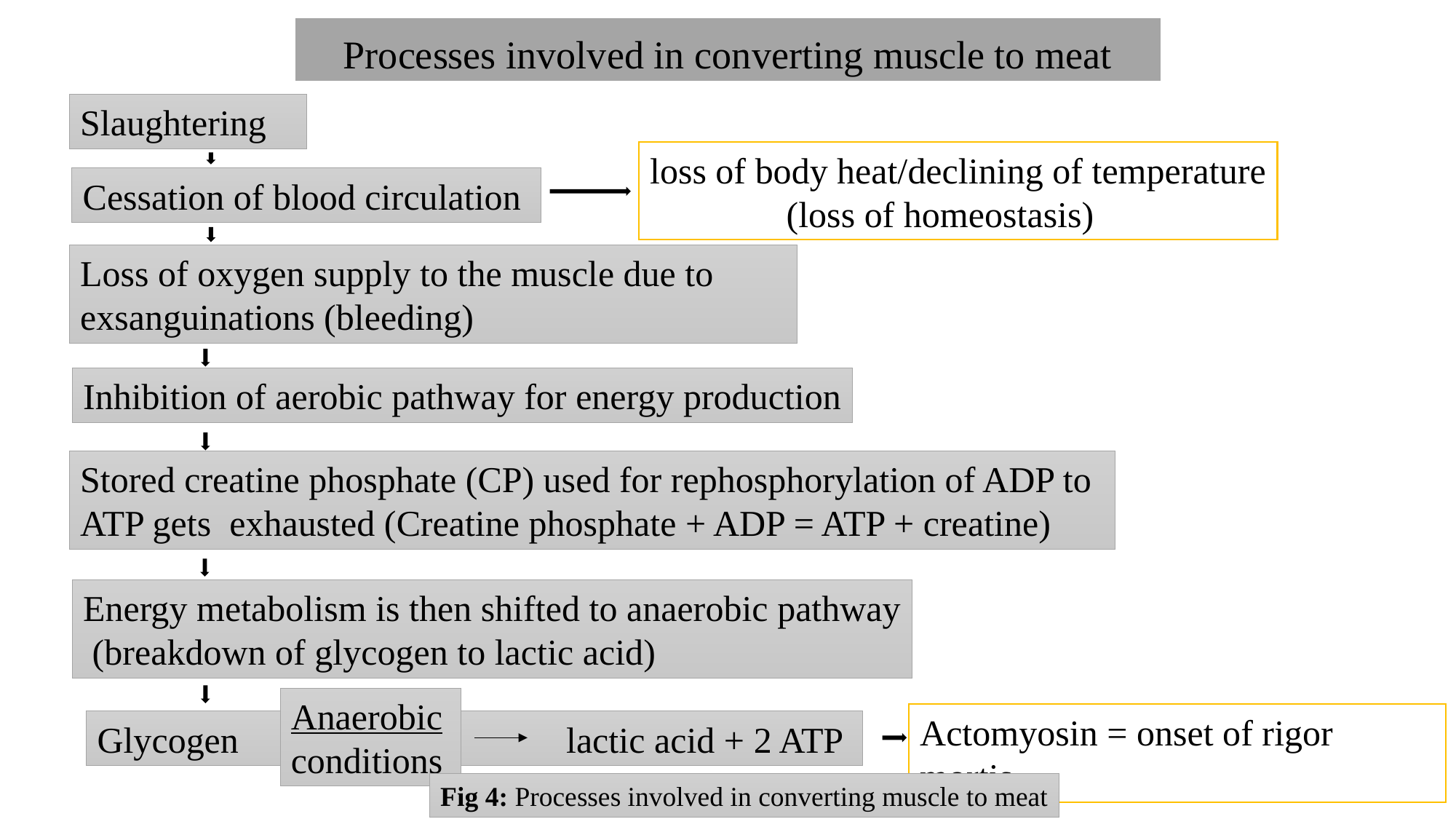

Processes involved in converting muscle to meat
Slaughtering
loss of body heat/declining of temperature
               (loss of homeostasis)

Cessation of blood circulation

Loss of oxygen supply to the muscle due to exsanguinations (bleeding)

Inhibition of aerobic pathway for energy production

Stored creatine phosphate (CP) used for rephosphorylation of ADP to
ATP gets  exhausted (Creatine phosphate + ADP = ATP + creatine)

Energy metabolism is then shifted to anaerobic pathway
 (breakdown of glycogen to lactic acid)

Anaerobic conditions
Actomyosin = onset of rigor mortis
Glycogen                                    lactic acid + 2 ATP

25
Fig 4: Processes involved in converting muscle to meat